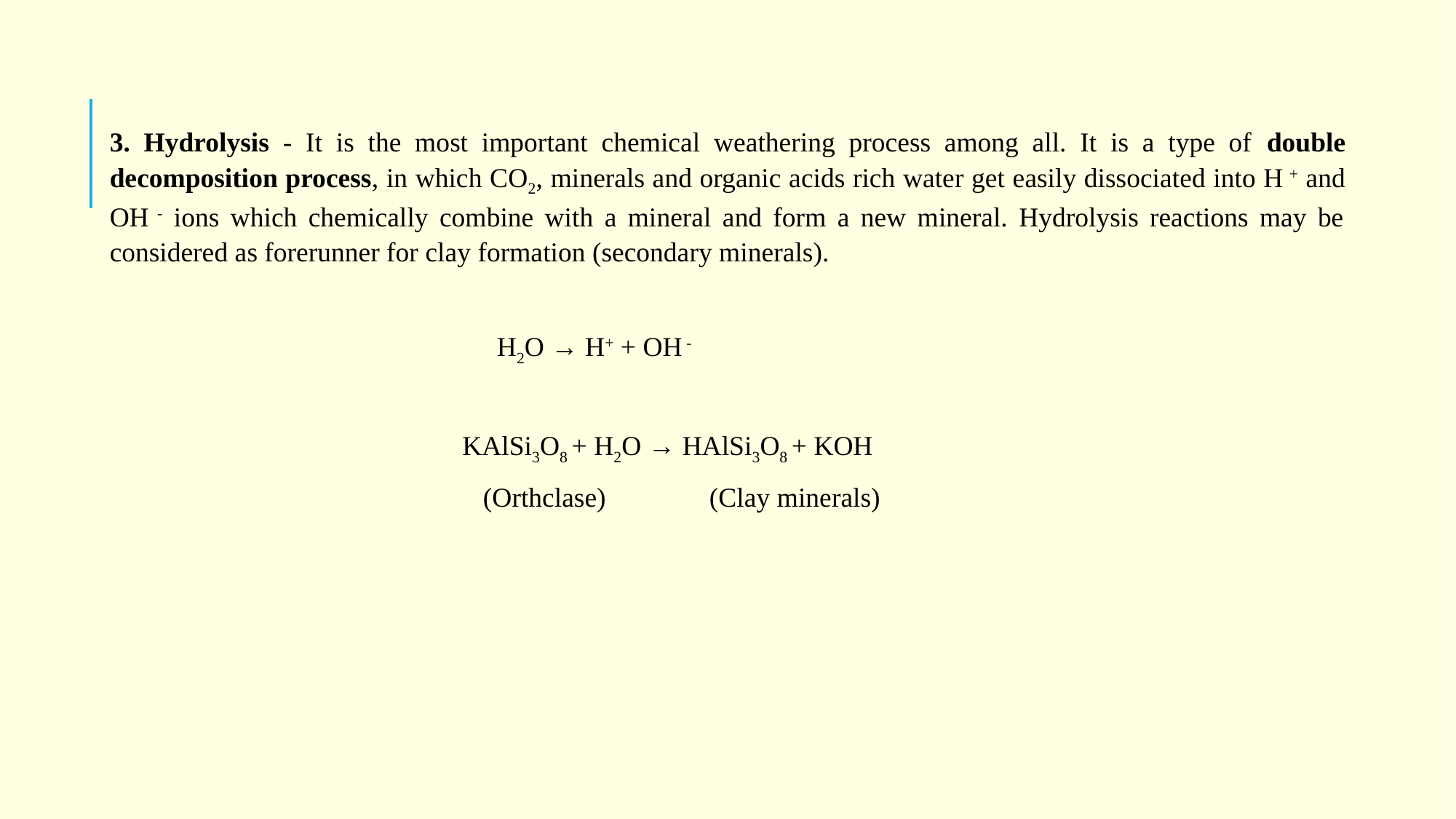

3. Hydrolysis - It is the most important chemical weathering process among all. It is a type of double decomposition process, in which CO2, minerals and organic acids rich water get easily dissociated into H + and OH - ions which chemically combine with a mineral and form a new mineral. Hydrolysis reactions may be considered as forerunner for clay formation (secondary minerals).

                                                        H2O → H+ + OH -

                                                   KAlSi3O8 + H2O → HAlSi3O8 + KOH
                                                      (Orthclase)               (Clay minerals)